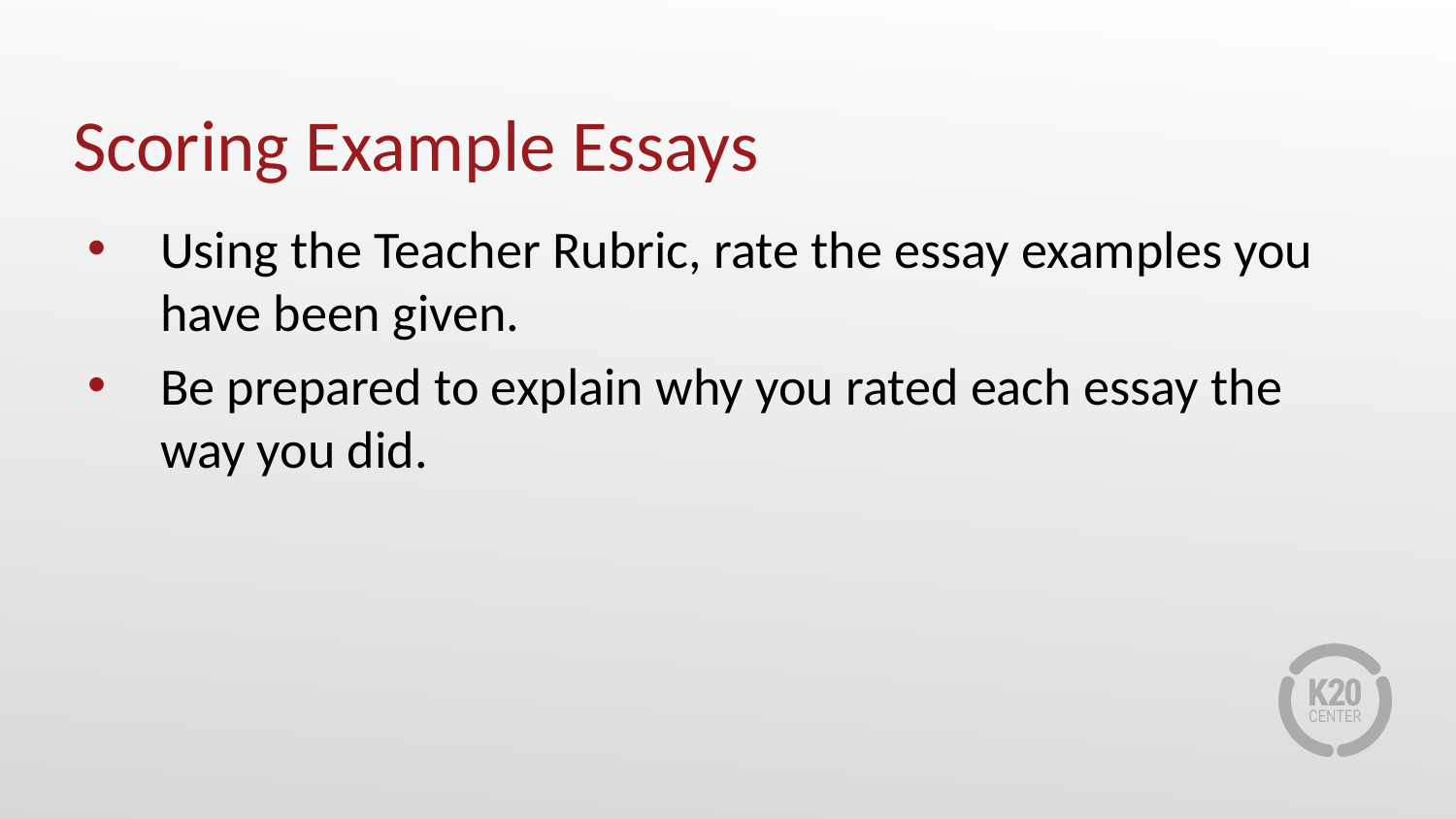

# Scoring Example Essays
Using the Teacher Rubric, rate the essay examples you have been given.
Be prepared to explain why you rated each essay the way you did.